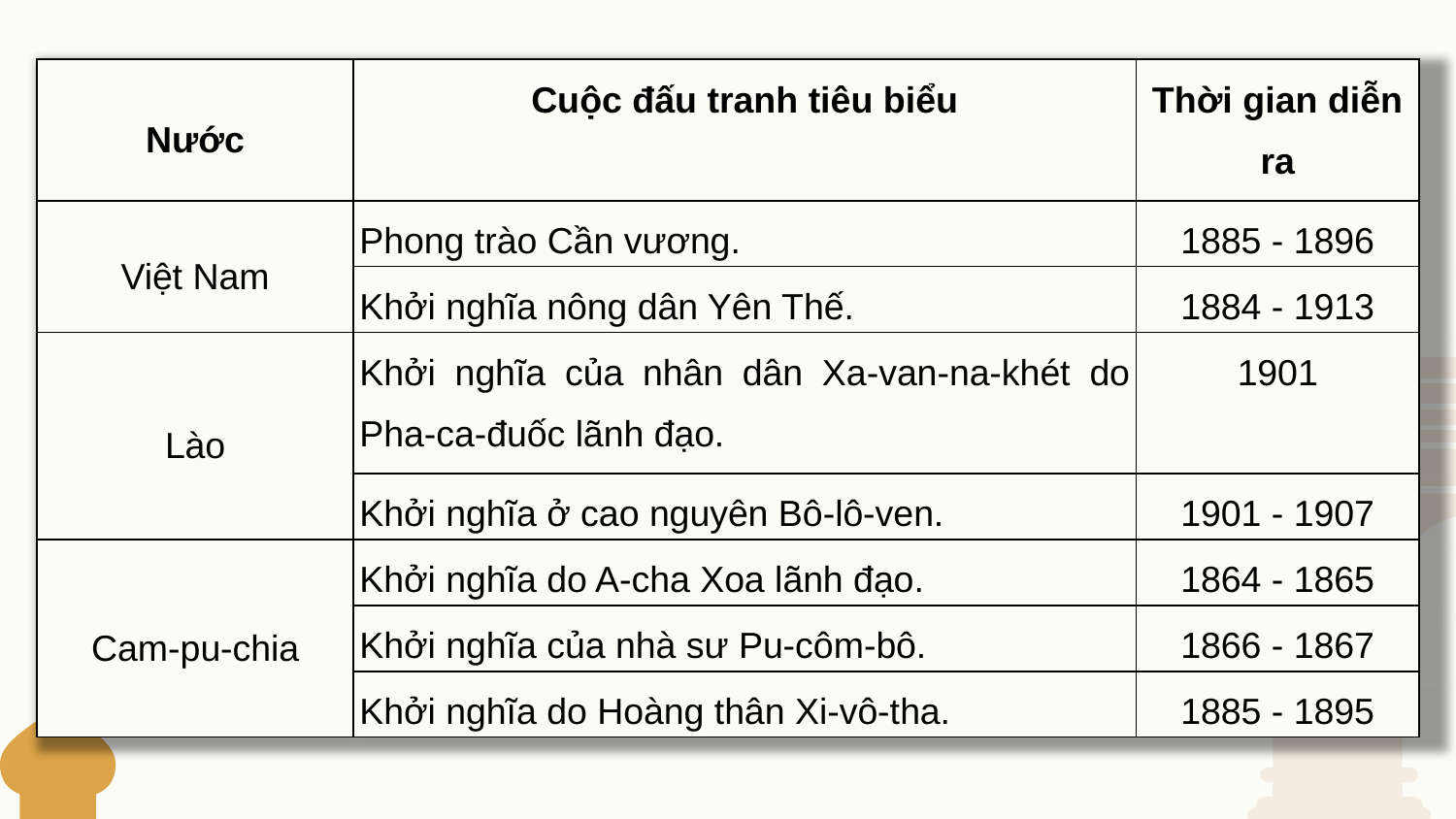

| Nước | Cuộc đấu tranh tiêu biểu | Thời gian diễn ra |
| --- | --- | --- |
| Việt Nam | Phong trào Cần vương. | 1885 - 1896 |
|  | Khởi nghĩa nông dân Yên Thế. | 1884 - 1913 |
| Lào | Khởi nghĩa của nhân dân Xa-van-na-khét do Pha-ca-đuốc lãnh đạo. | 1901 |
|  | Khởi nghĩa ở cao nguyên Bô-lô-ven. | 1901 - 1907 |
| Cam-pu-chia | Khởi nghĩa do A-cha Xoa lãnh đạo. | 1864 - 1865 |
|  | Khởi nghĩa của nhà sư Pu-côm-bô. | 1866 - 1867 |
|  | Khởi nghĩa do Hoàng thân Xi-vô-tha. | 1885 - 1895 |